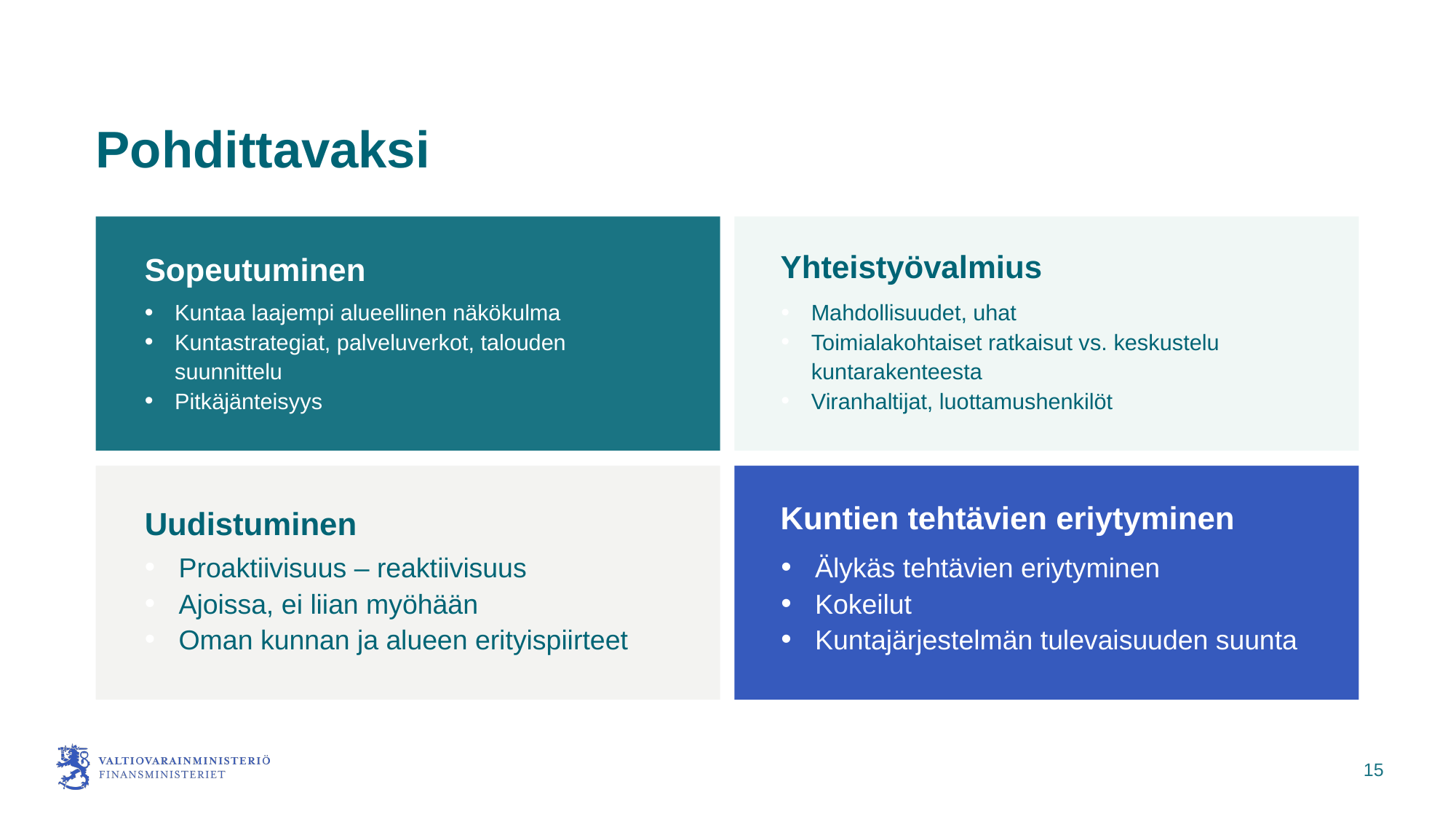

# Pohdittavaksi
Yhteistyövalmius

Sopeutuminen
Mahdollisuudet, uhat
Toimialakohtaiset ratkaisut vs. keskustelu kuntarakenteesta
Viranhaltijat, luottamushenkilöt
Kuntaa laajempi alueellinen näkökulma
Kuntastrategiat, palveluverkot, talouden suunnittelu
Pitkäjänteisyys

Kuntien tehtävien eriytyminen

Uudistuminen

Proaktiivisuus – reaktiivisuus
Ajoissa, ei liian myöhään
Oman kunnan ja alueen erityispiirteet

Älykäs tehtävien eriytyminen
Kokeilut
Kuntajärjestelmän tulevaisuuden suunta
15